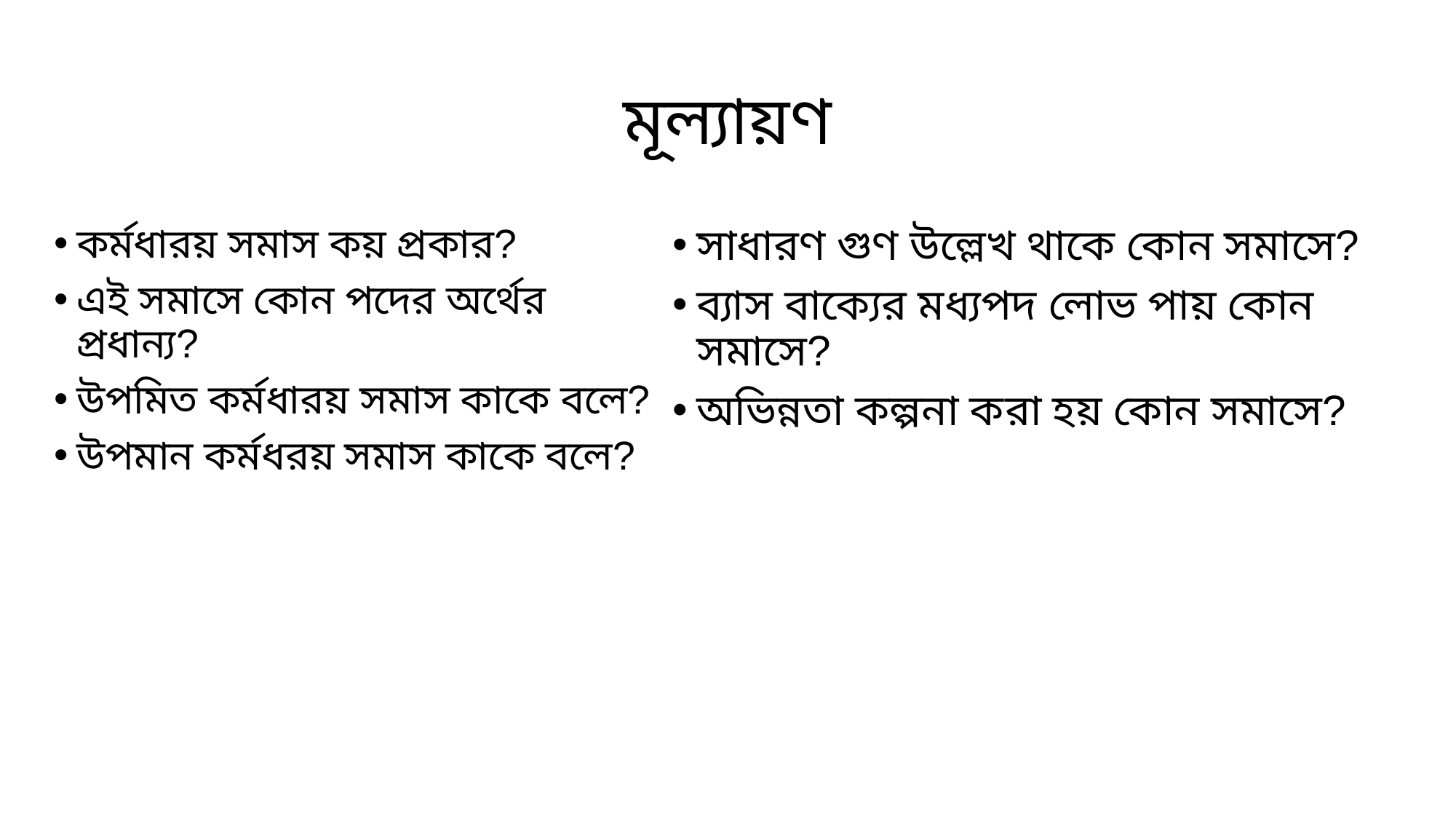

# মূল্যায়ণ
কর্মধারয় সমাস কয় প্রকার?
এই সমাসে কোন পদের অর্থের প্রধান্য?
উপমিত কর্মধারয় সমাস কাকে বলে?
উপমান কর্মধরয় সমাস কাকে বলে?

সাধারণ গুণ উল্লেখ থাকে কোন সমাসে?
ব্যাস বাক্যের মধ্যপদ লোভ পায় কোন সমাসে?
অভিন্নতা কল্পনা করা হয় কোন সমাসে?